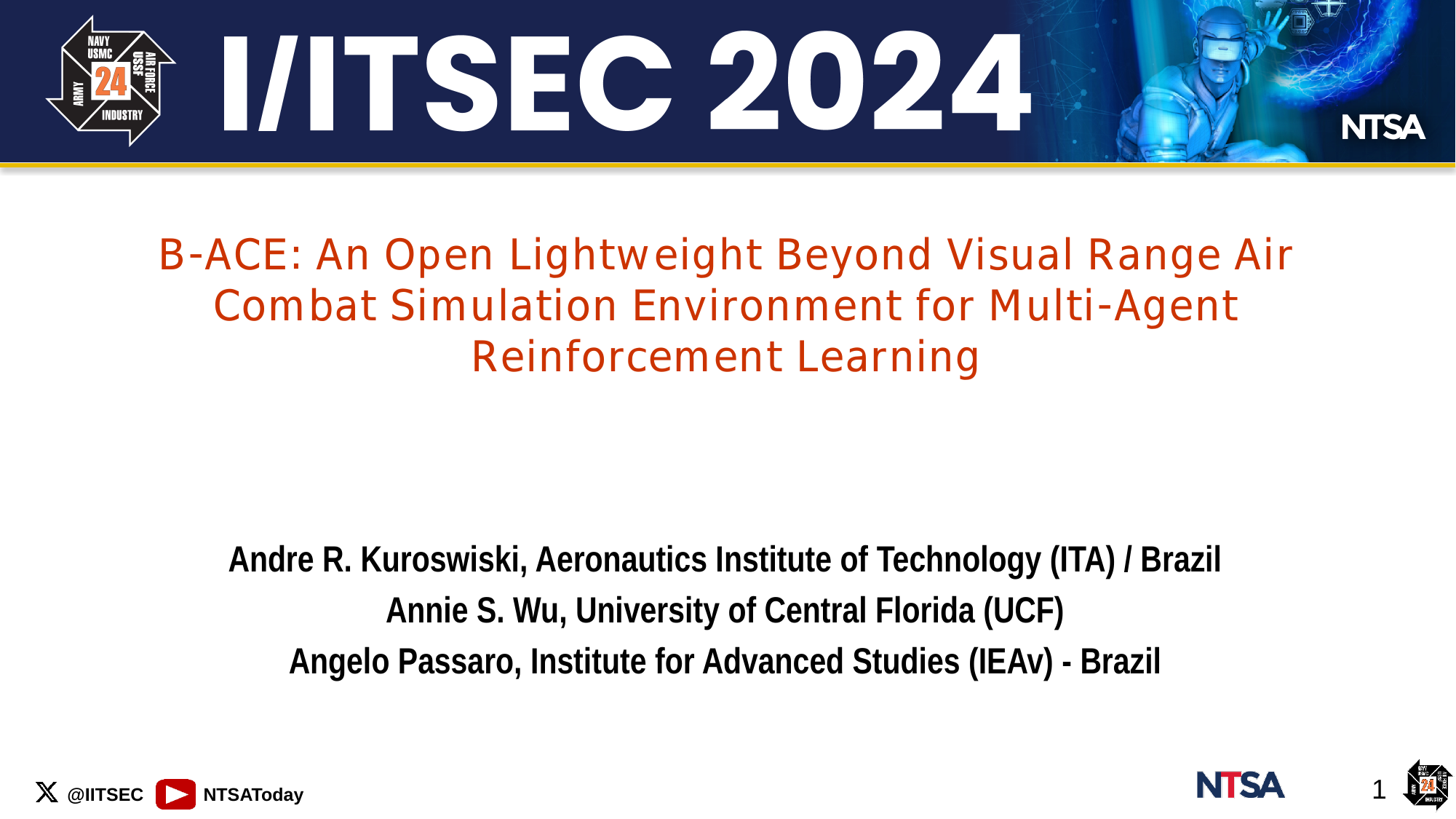

B-ACE: An Open Lightweight Beyond Visual Range Air Combat Simulation Environment for Multi-Agent Reinforcement Learning

Andre R. Kuroswiski, Aeronautics Institute of Technology (ITA) / Brazil
Annie S. Wu, University of Central Florida (UCF)
Angelo Passaro, Institute for Advanced Studies (IEAv) - Brazil
1